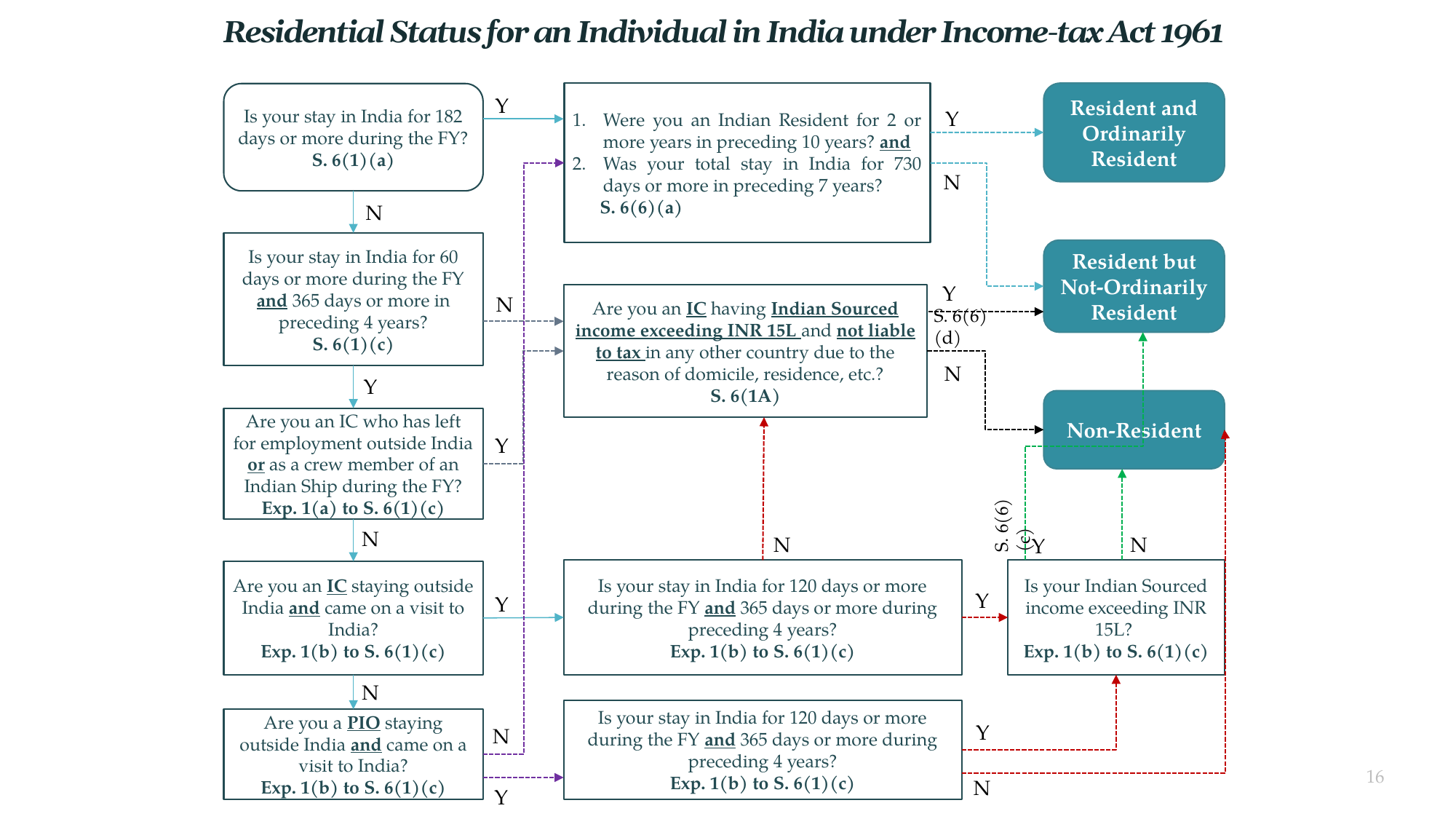

# Residential Status for an Individual in India under Income-tax Act 1961
Were you an Indian Resident for 2 or more years in preceding 10 years? and
Was your total stay in India for 730 days or more in preceding 7 years?
S. 6(6)(a)
Resident and Ordinarily Resident
Is your stay in India for 182 days or more during the FY?
S. 6(1)(a)
Y
Y
N
N
Is your stay in India for 60 days or more during the FY and 365 days or more in preceding 4 years?
S. 6(1)(c)
Resident but Not-Ordinarily Resident
Y
Are you an IC having Indian Sourced income exceeding INR 15L and not liable to tax in any other country due to the reason of domicile, residence, etc.?
S. 6(1A)
N
S. 6(6)(d)
N
Y
Non-Resident
Are you an IC who has left for employment outside India or as a crew member of an Indian Ship during the FY?
Exp. 1(a) to S. 6(1)(c)
Y
S. 6(6)(c)
N
N
N
Y
Is your stay in India for 120 days or more during the FY and 365 days or more during preceding 4 years?
Exp. 1(b) to S. 6(1)(c)
Is your Indian Sourced income exceeding INR 15L?
Exp. 1(b) to S. 6(1)(c)
Are you an IC staying outside India and came on a visit to India?
Exp. 1(b) to S. 6(1)(c)
Y
Y
N
Is your stay in India for 120 days or more during the FY and 365 days or more during preceding 4 years?
Exp. 1(b) to S. 6(1)(c)
Are you a PIO staying outside India and came on a visit to India?
Exp. 1(b) to S. 6(1)(c)
Y
N
16
N
Y